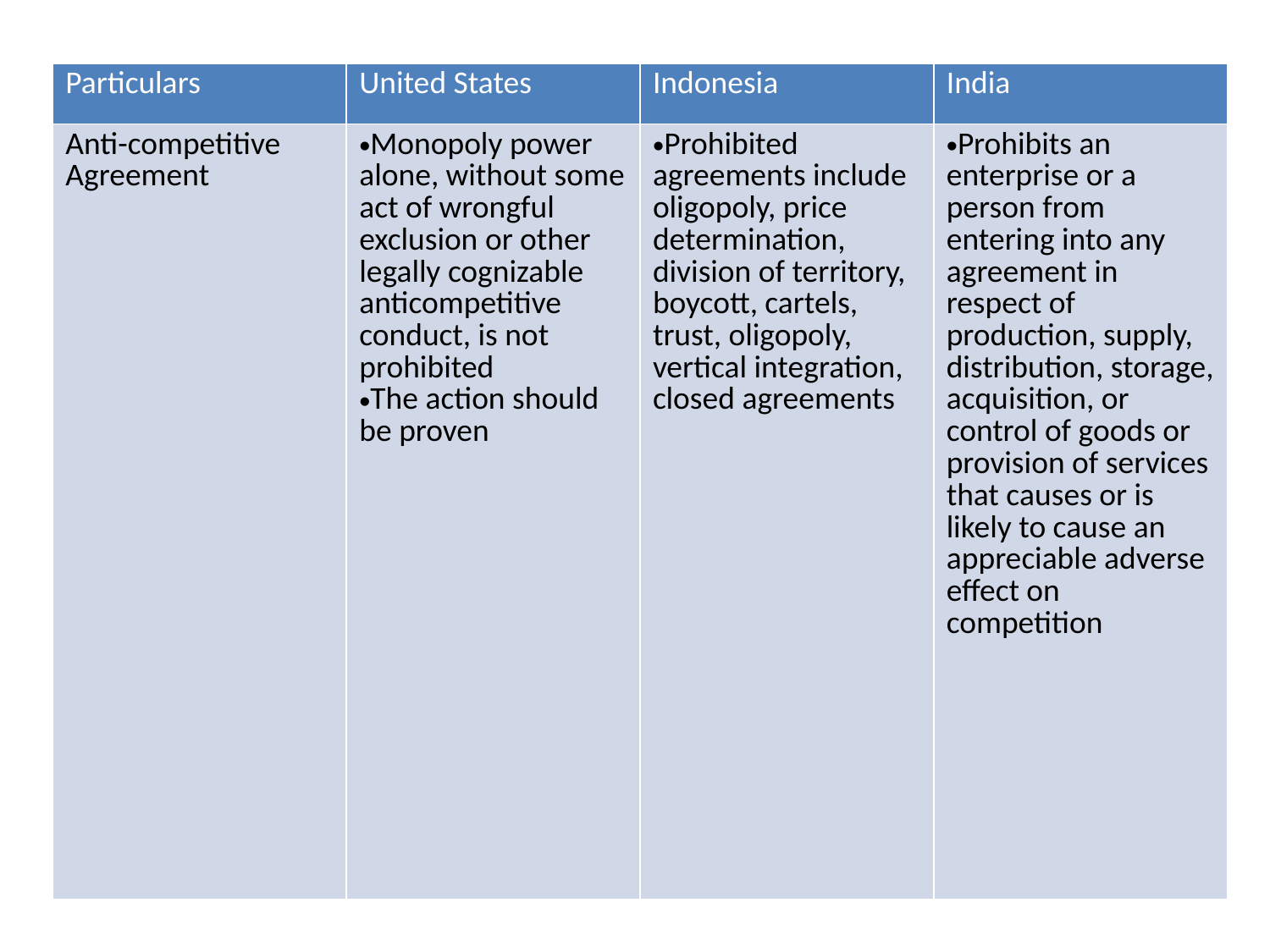

| Particulars | United States | Indonesia | India |
| --- | --- | --- | --- |
| Anti-competitive Agreement | Monopoly power alone, without some act of wrongful exclusion or other legally cognizable anticompetitive conduct, is not prohibited The action should be proven | Prohibited agreements include oligopoly, price determination, division of territory, boycott, cartels, trust, oligopoly, vertical integration, closed agreements | Prohibits an enterprise or a person from entering into any agreement in respect of production, supply, distribution, storage, acquisition, or control of goods or provision of services that causes or is likely to cause an appreciable adverse effect on competition |